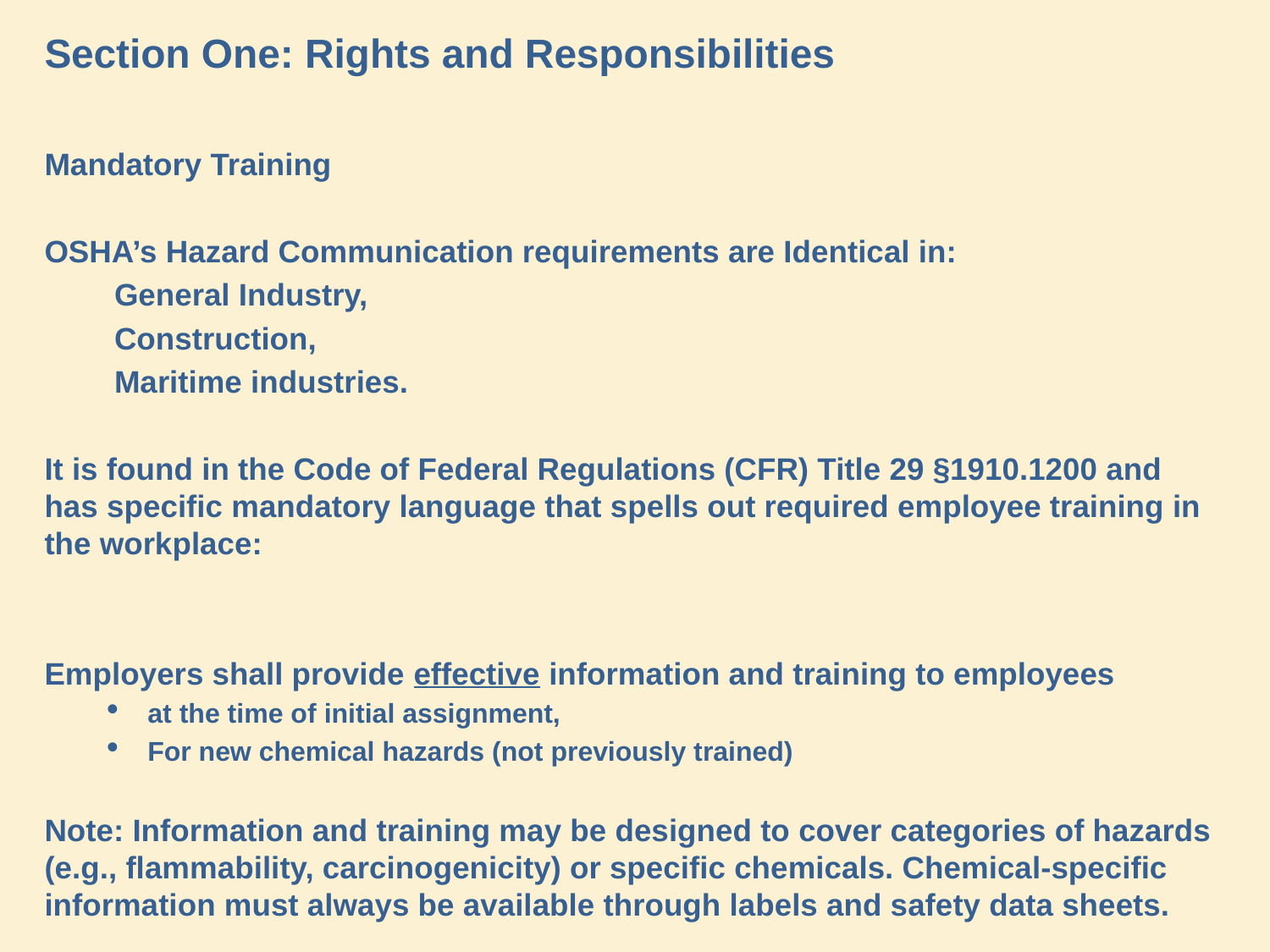

# Section One: Rights and Responsibilities

Mandatory Training

OSHA’s Hazard Communication requirements are Identical in:
	General Industry,
	Construction,
	Maritime industries.

It is found in the Code of Federal Regulations (CFR) Title 29 §1910.1200 and has specific mandatory language that spells out required employee training in the workplace:

Employers shall provide effective information and training to employees
at the time of initial assignment,
For new chemical hazards (not previously trained)

Note: Information and training may be designed to cover categories of hazards (e.g., flammability, carcinogenicity) or specific chemicals. Chemical-specific information must always be available through labels and safety data sheets.